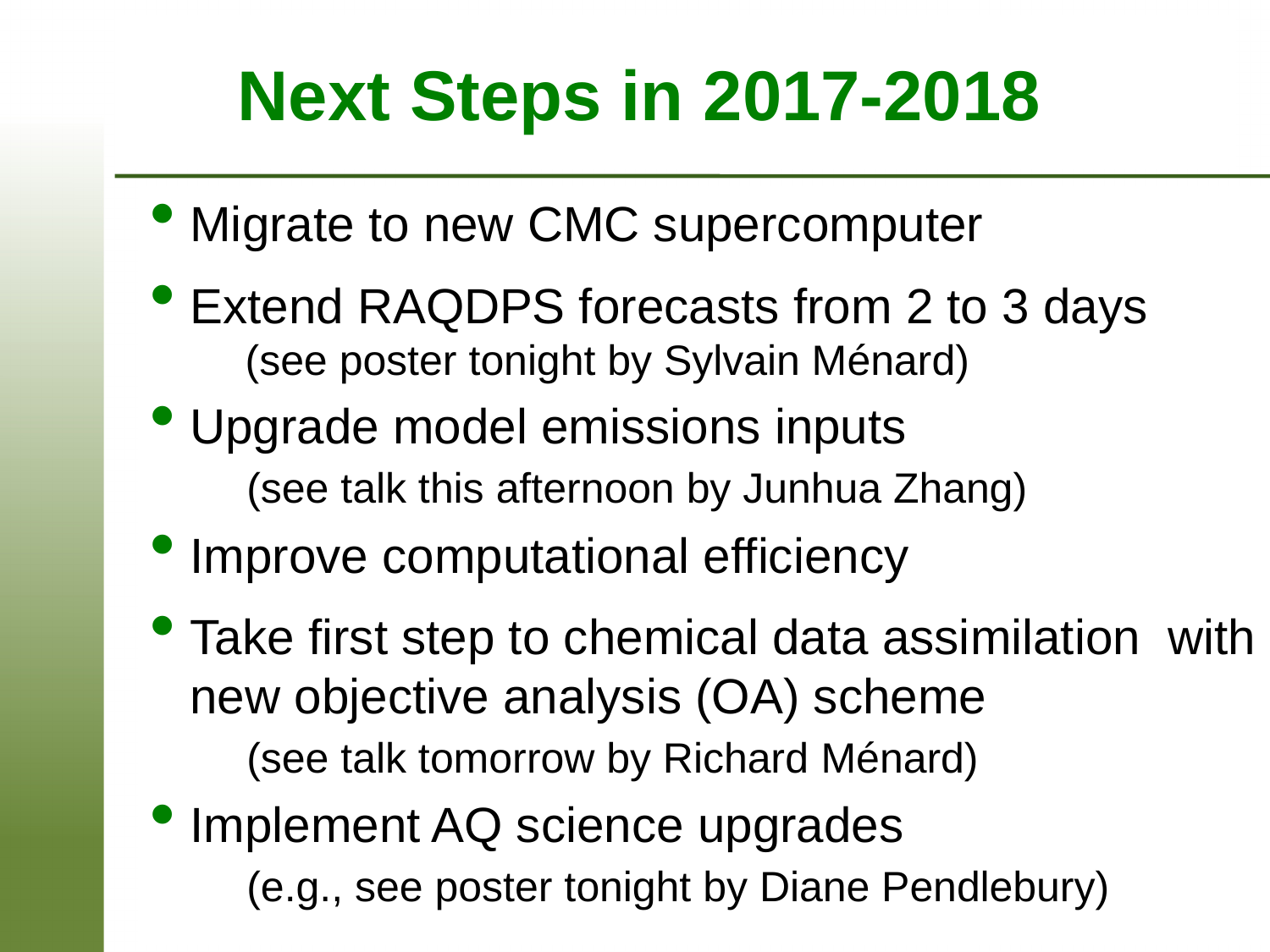

# Next Steps in 2017-2018
Migrate to new CMC supercomputer
Extend RAQDPS forecasts from 2 to 3 days
        (see poster tonight by Sylvain Ménard)
Upgrade model emissions inputs
       (see talk this afternoon by Junhua Zhang)
Improve computational efficiency
Take first step to chemical data assimilation  with new objective analysis (OA) scheme
       (see talk tomorrow by Richard Ménard)
Implement AQ science upgrades
       (e.g., see poster tonight by Diane Pendlebury)